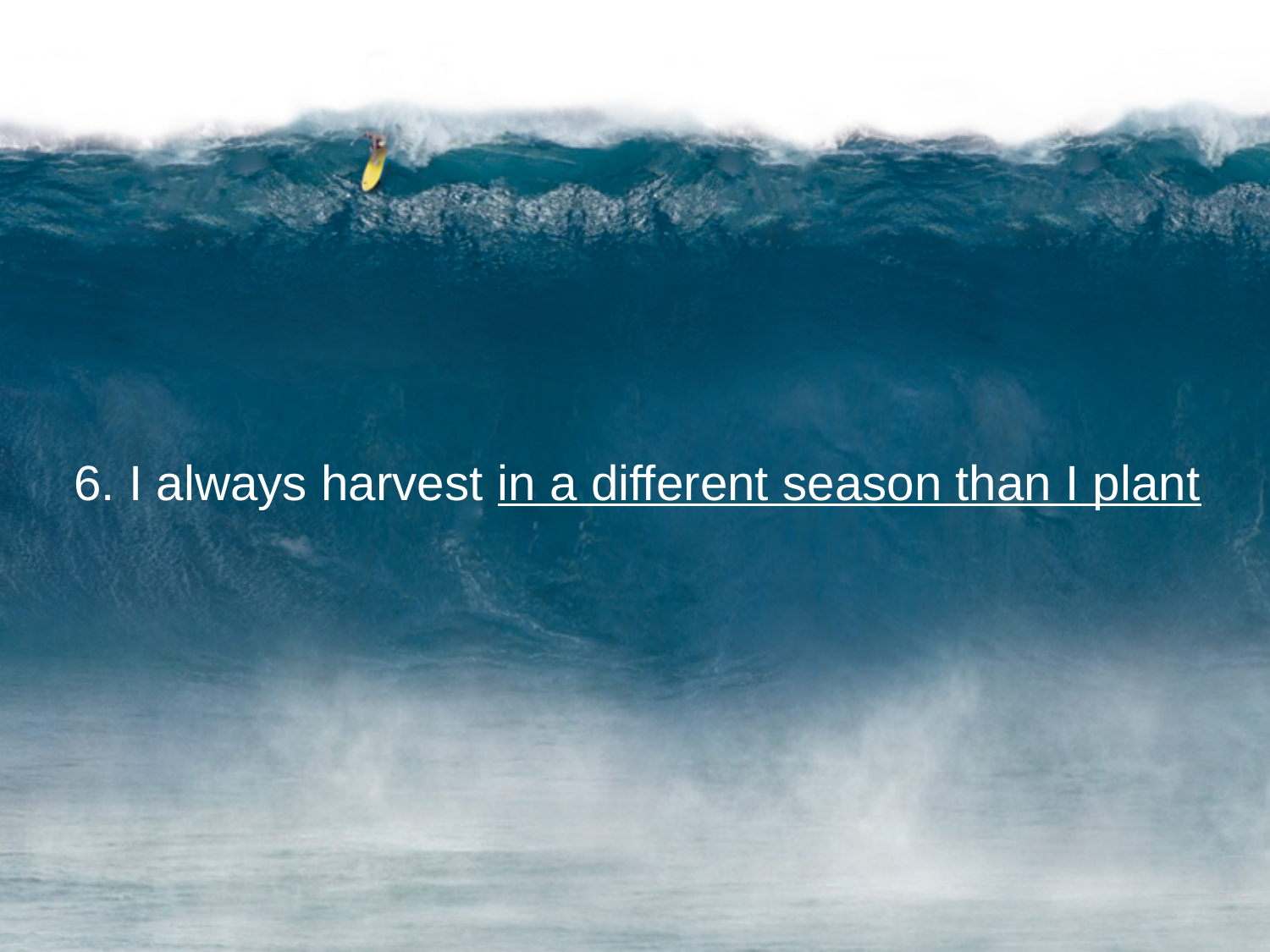

6. I always harvest in a different season than I plant